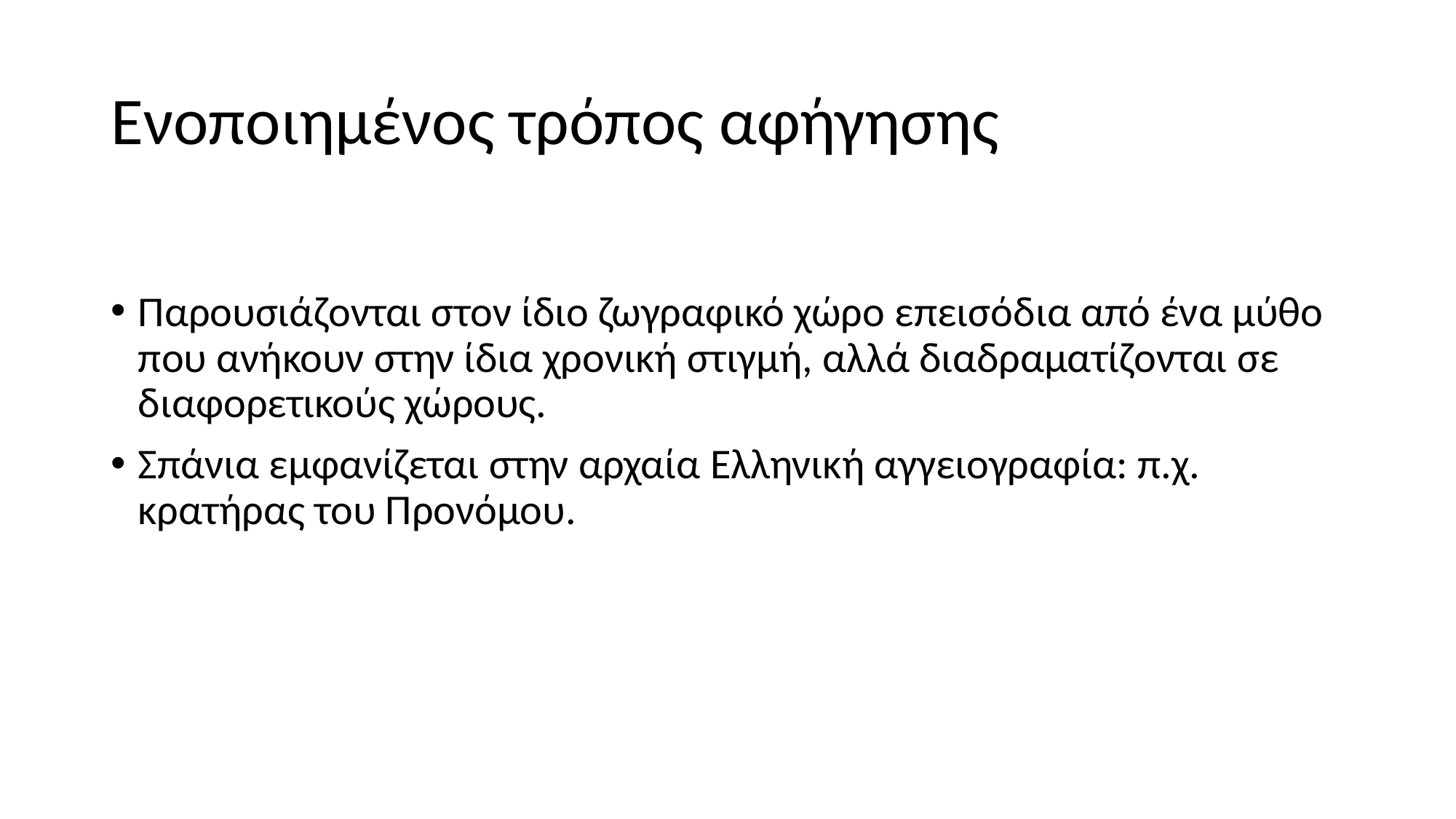

# Ενοποιημένος τρόπος αφήγησης

Παρουσιάζονται στον ίδιο ζωγραφικό χώρο επεισόδια από ένα μύθο που ανήκουν στην ίδια χρονική στιγμή, αλλά διαδραματίζονται σε διαφορετικούς χώρους.
Σπάνια εμφανίζεται στην αρχαία Ελληνική αγγειογραφία: π.χ. κρατήρας του Προνόμου.